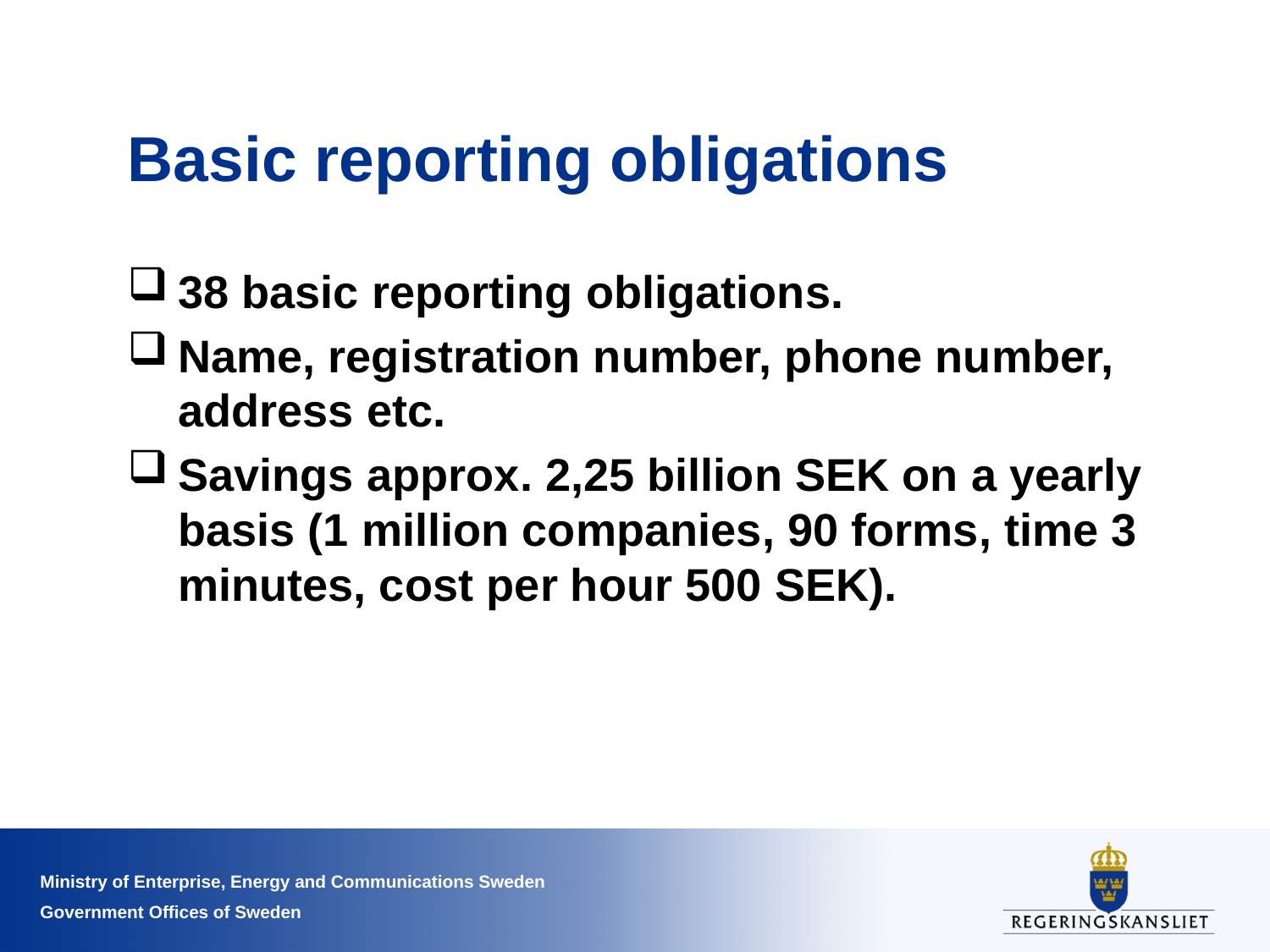

# Basic reporting obligations
38 basic reporting obligations.
Name, registration number, phone number, address etc.
Savings approx. 2,25 billion SEK on a yearly basis (1 million companies, 90 forms, time 3 minutes, cost per hour 500 SEK).